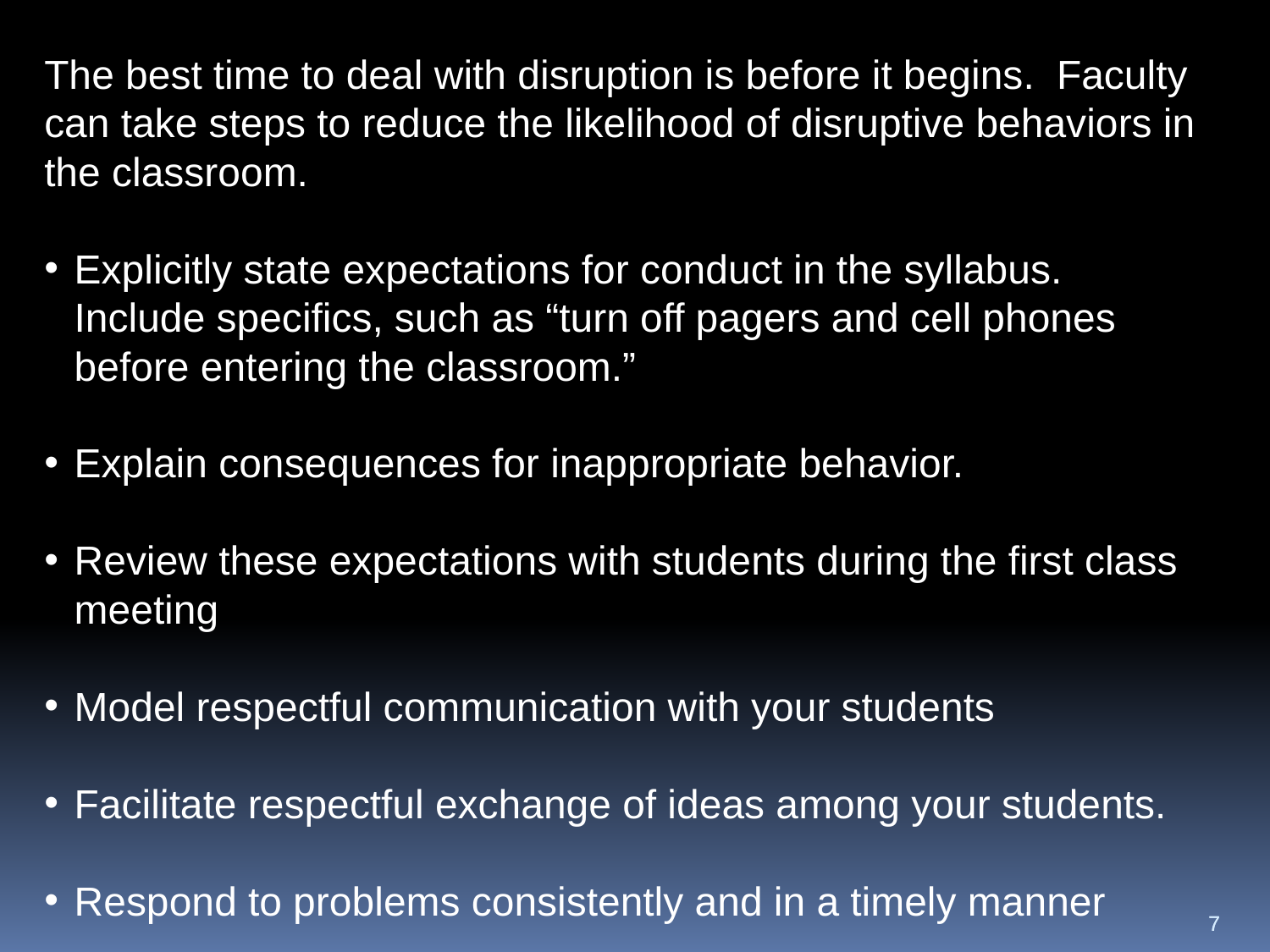

The best time to deal with disruption is before it begins.  Faculty can take steps to reduce the likelihood of disruptive behaviors in the classroom.

Explicitly state expectations for conduct in the syllabus.  Include specifics, such as “turn off pagers and cell phones before entering the classroom.”

Explain consequences for inappropriate behavior.

Review these expectations with students during the first class meeting

Model respectful communication with your students

Facilitate respectful exchange of ideas among your students.

Respond to problems consistently and in a timely manner
7
7